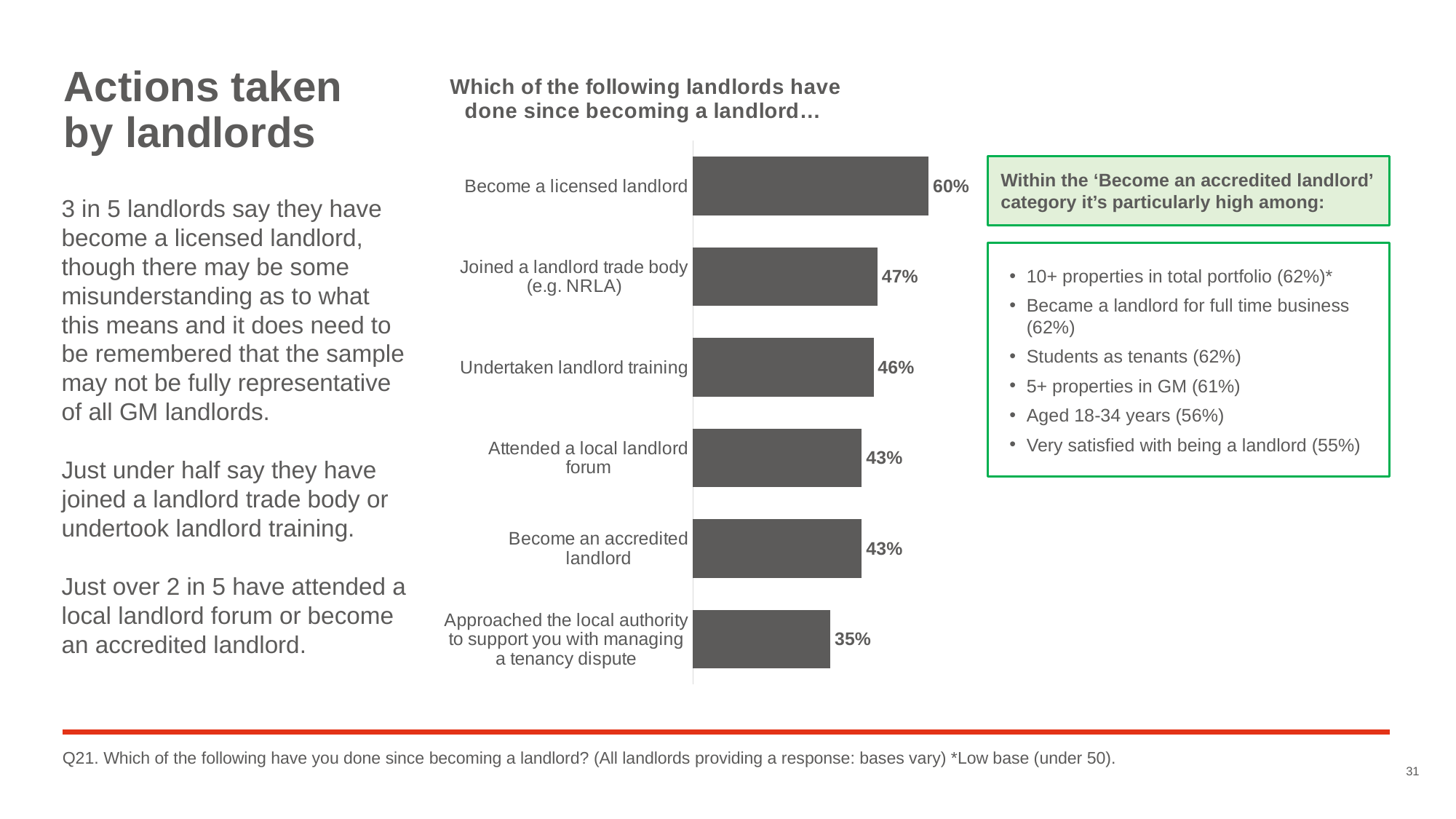

# Actions taken by landlords

### Chart: Which of the following landlords have done since becoming a landlord…

| Category | Series 1 |
|---|---|
| Approached the local authority to support you with managing a tenancy dispute | 0.35 |
| Become an accredited landlord | 0.43 |
| Attended a local landlord forum | 0.43 |
| Undertaken landlord training | 0.46 |
| Joined a landlord trade body (e.g. NRLA) | 0.47 |
| Become a licensed landlord | 0.6 |
Within the ‘Become an accredited landlord’ category it’s particularly high among:
3 in 5 landlords say they have become a licensed landlord, though there may be some misunderstanding as to what this means and it does need to be remembered that the sample may not be fully representative of all GM landlords.

Just under half say they have joined a landlord trade body or undertook landlord training.

Just over 2 in 5 have attended a local landlord forum or become an accredited landlord.
10+ properties in total portfolio (62%)*
Became a landlord for full time business (62%)
Students as tenants (62%)
5+ properties in GM (61%)
Aged 18-34 years (56%)
Very satisfied with being a landlord (55%)
Q21. Which of the following have you done since becoming a landlord? (All landlords providing a response: bases vary) *Low base (under 50).